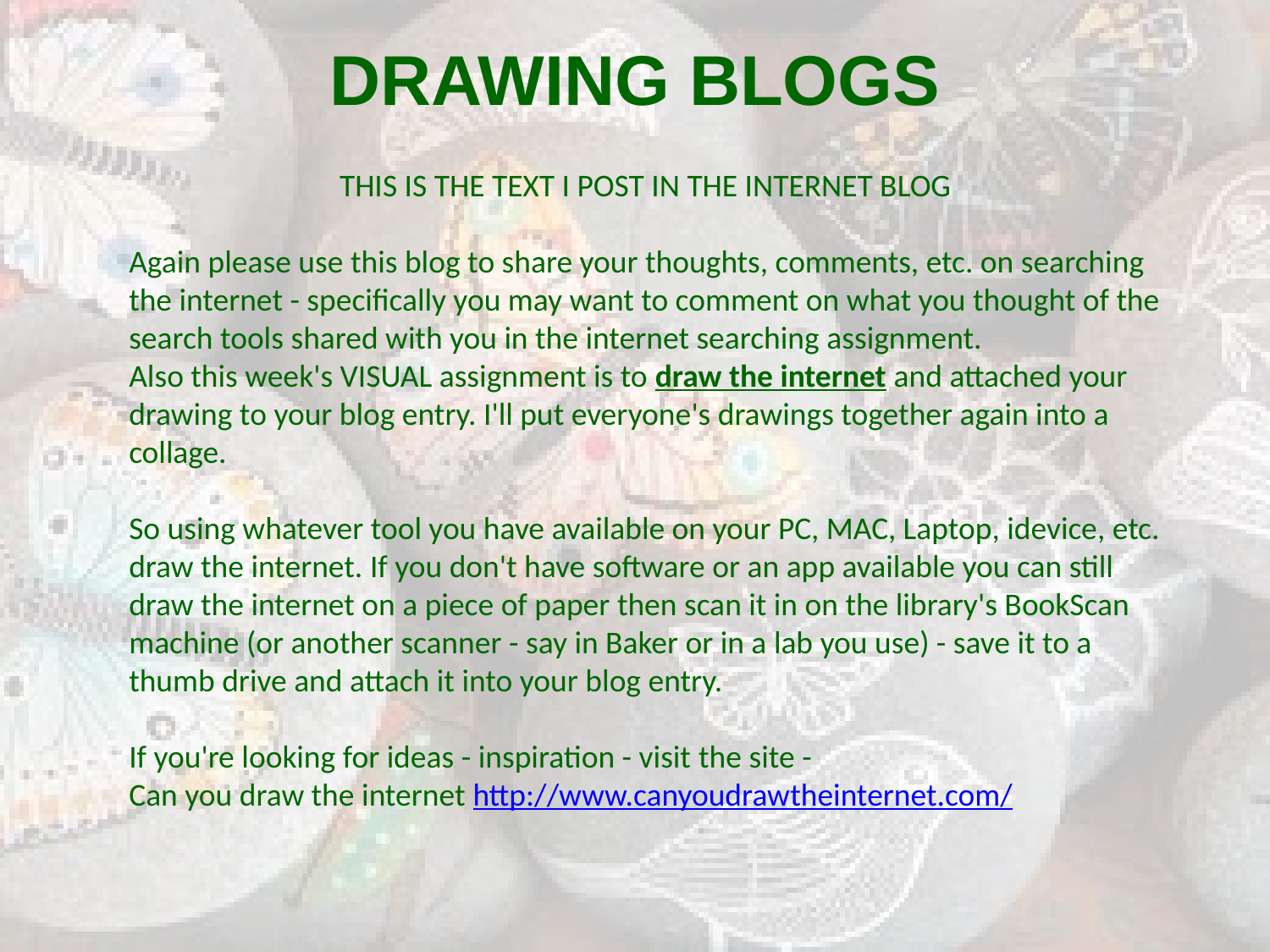

# DRAWING BLOGS
THIS IS THE TEXT I POST IN THE INTERNET BLOG

Again please use this blog to share your thoughts, comments, etc. on searching the internet - specifically you may want to comment on what you thought of the search tools shared with you in the internet searching assignment.
Also this week's VISUAL assignment is to draw the internet and attached your drawing to your blog entry. I'll put everyone's drawings together again into a collage.

So using whatever tool you have available on your PC, MAC, Laptop, idevice, etc. draw the internet. If you don't have software or an app available you can still draw the internet on a piece of paper then scan it in on the library's BookScan machine (or another scanner - say in Baker or in a lab you use) - save it to a thumb drive and attach it into your blog entry.

If you're looking for ideas - inspiration - visit the site -
Can you draw the internet http://www.canyoudrawtheinternet.com/